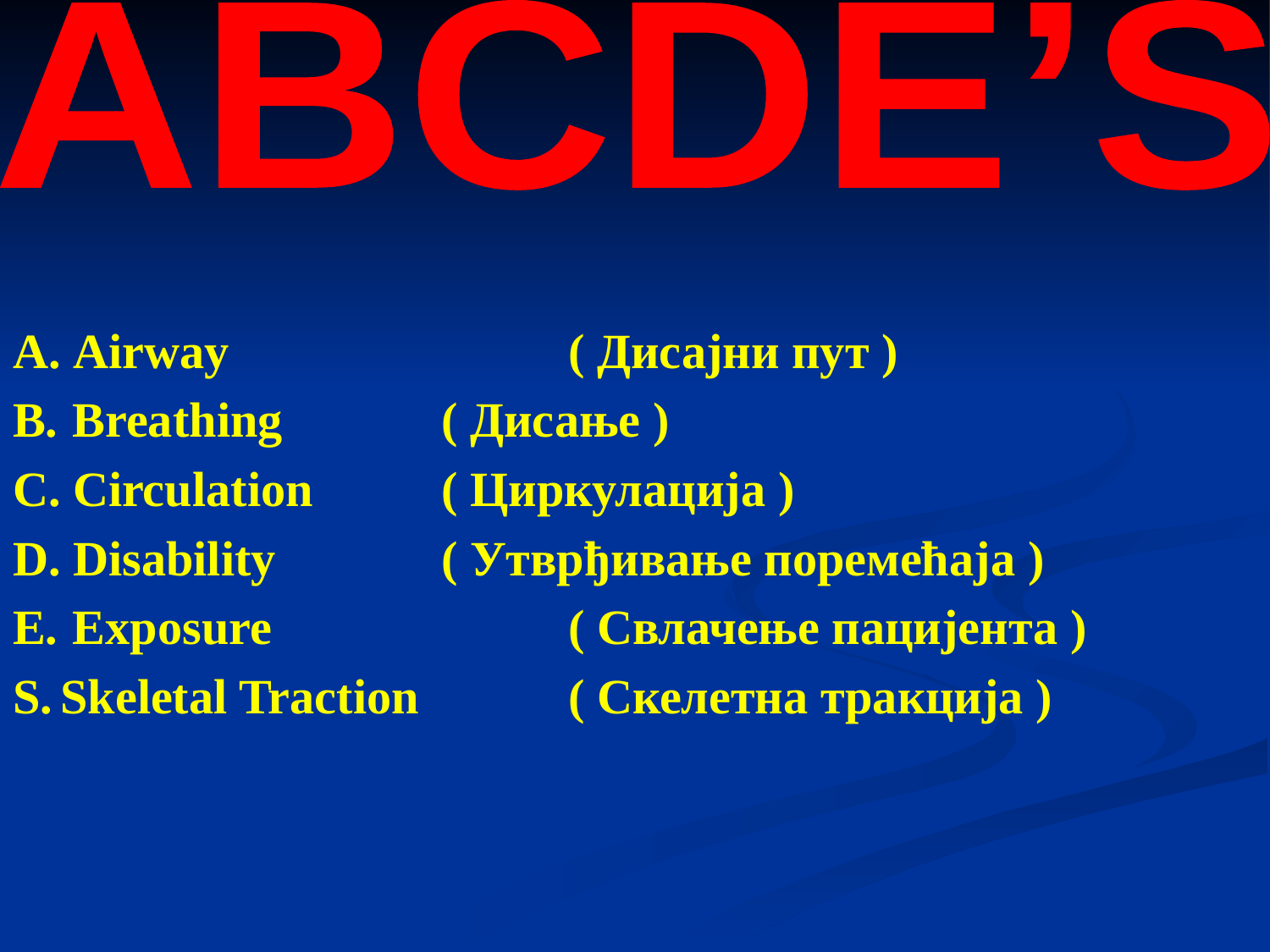

ABCDE’S

A. Airway 			( Дисајни пут )
B.	 Breathing		( Дисање )
C. Circulation		( Циркулација )
D. Disability	        	( Утврђивање поремећаја )
E.	 Exposure         		( Свлачење пацијента )
S.	Skeletal Traction  	( Скелетна тракција )